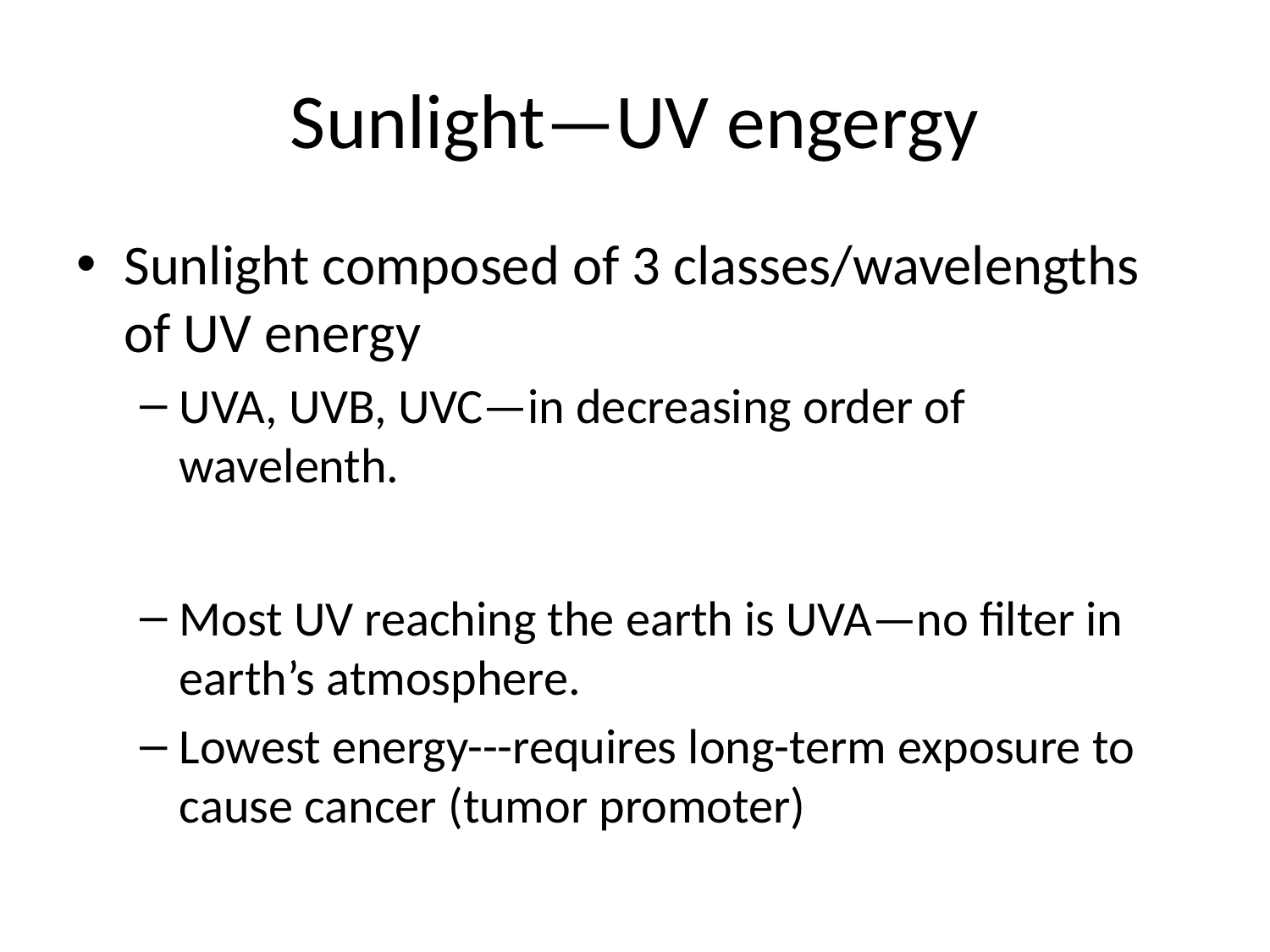

# Sunlight—UV engergy
Sunlight composed of 3 classes/wavelengths of UV energy
UVA, UVB, UVC—in decreasing order of wavelenth.

Most UV reaching the earth is UVA—no filter in earth’s atmosphere.
Lowest energy---requires long-term exposure to cause cancer (tumor promoter)